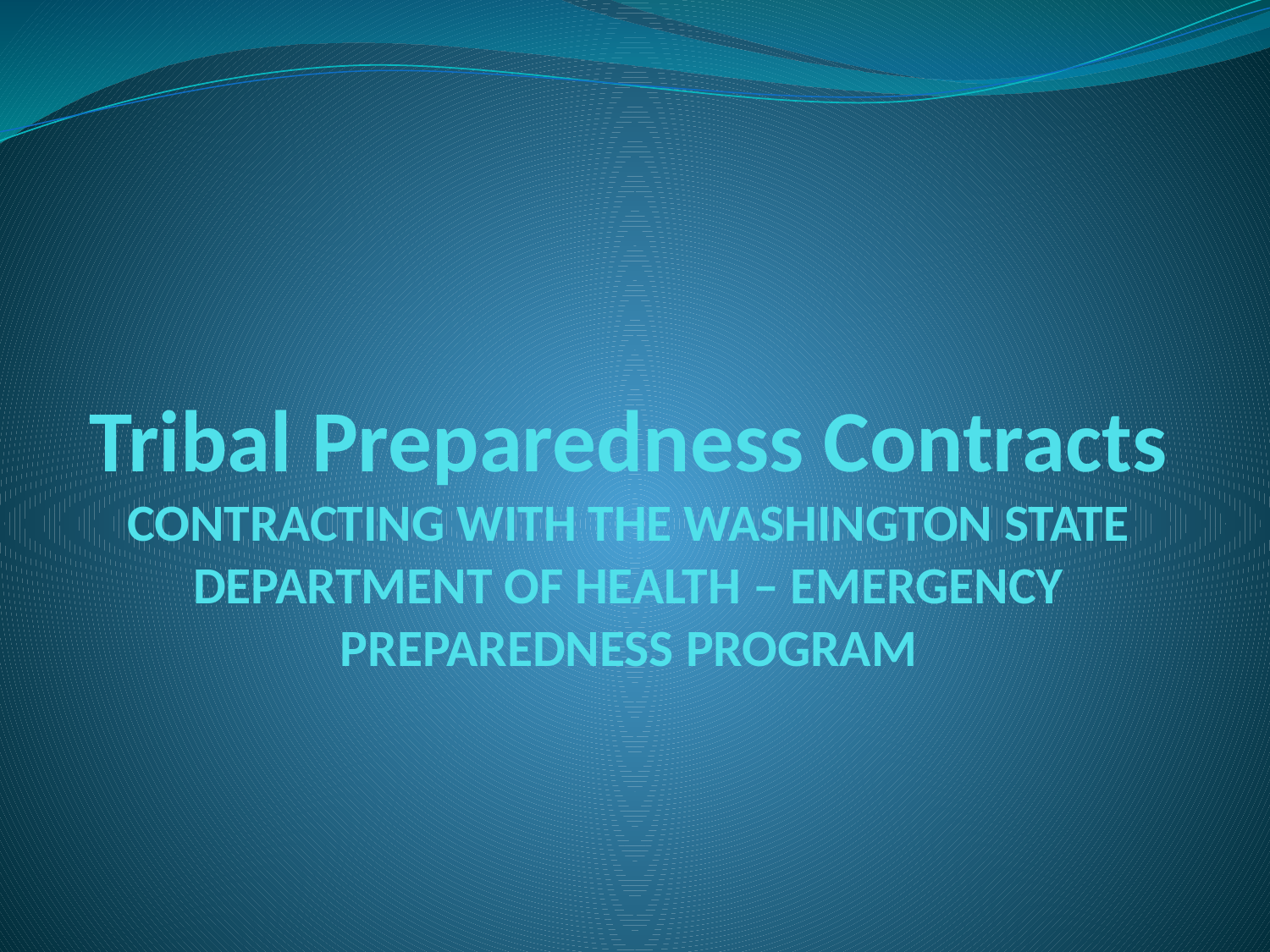

# Tribal Preparedness Contracts CONTRACTING WITH THE WASHINGTON STATE DEPARTMENT OF HEALTH – EMERGENCY PREPAREDNESS PROGRAM